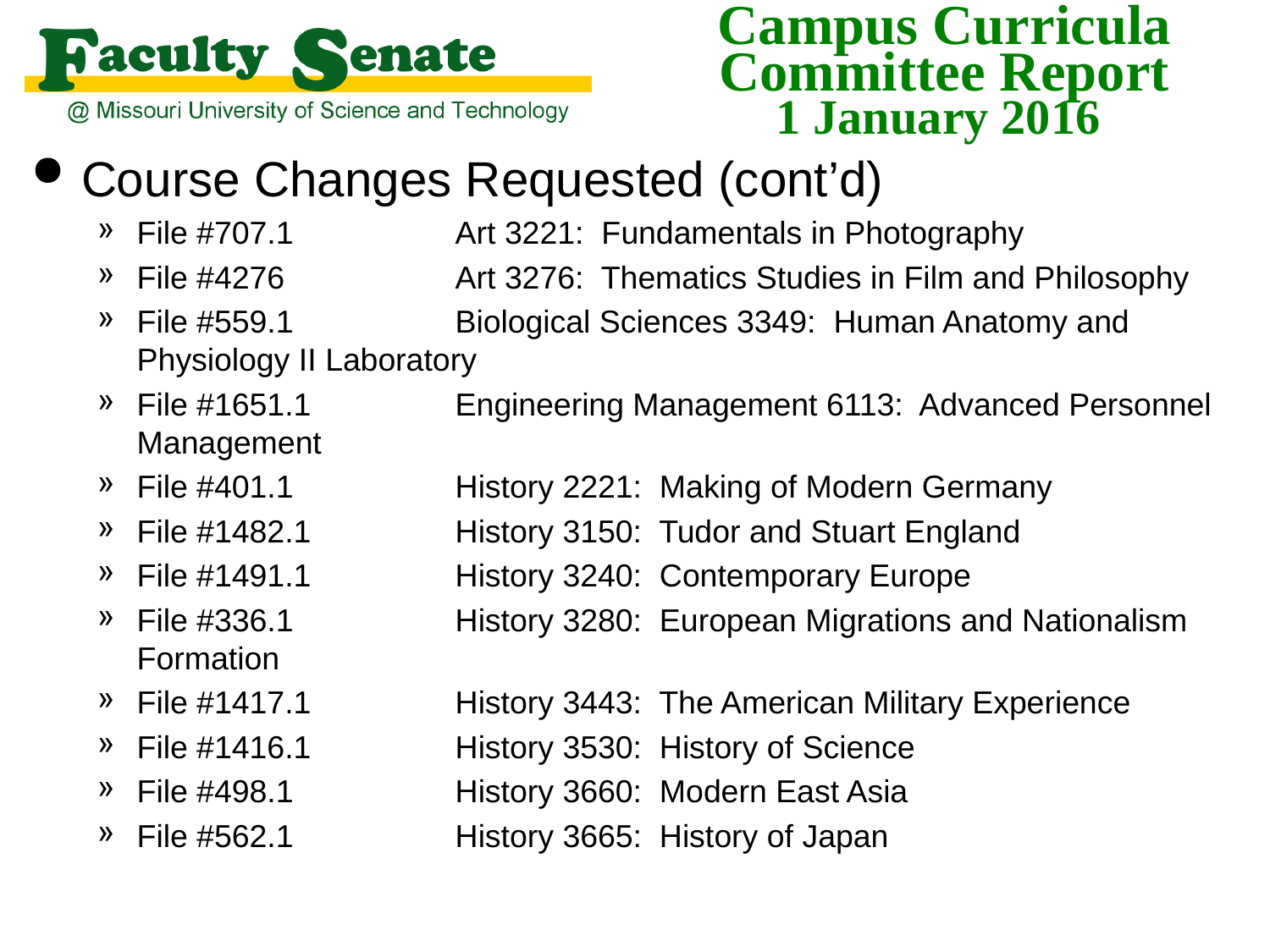

Course Changes Requested (cont’d)15th Meeting:
File #707.1	Art 3221:  Fundamentals in Photography
File #4276	Art 3276:  Thematics Studies in Film and Philosophy
File #559.1	Biological Sciences 3349:  Human Anatomy and Physiology II Laboratory
File #1651.1	Engineering Management 6113:  Advanced Personnel Management
File #401.1	History 2221:  Making of Modern Germany
File #1482.1	History 3150:  Tudor and Stuart England
File #1491.1	History 3240:  Contemporary Europe
File #336.1	History 3280:  European Migrations and Nationalism Formation
File #1417.1	History 3443:  The American Military Experience
File #1416.1	History 3530:  History of Science
File #498.1	History 3660:  Modern East Asia
File #562.1	History 3665:  History of Japan